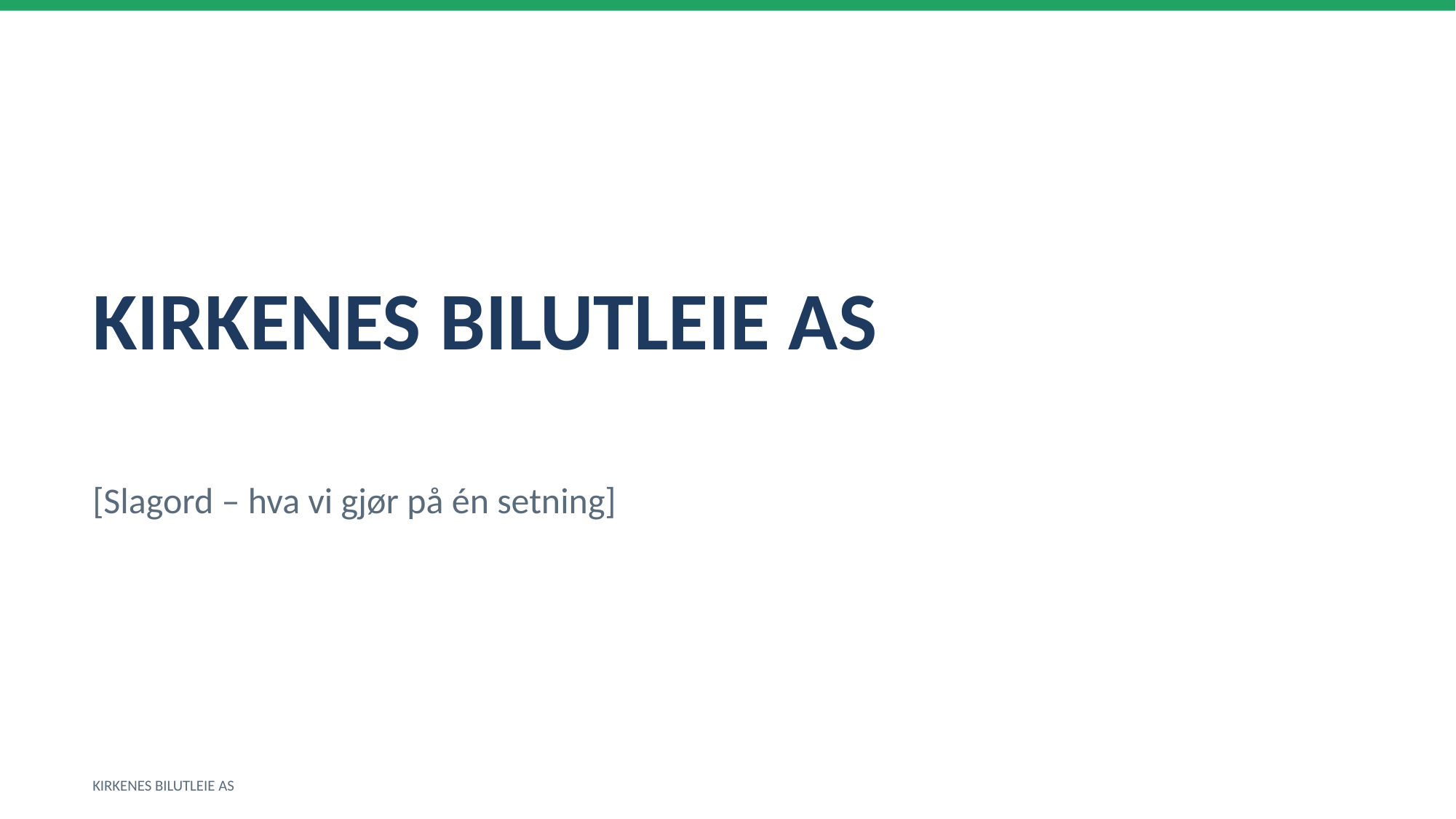

KIRKENES BILUTLEIE AS
[Slagord – hva vi gjør på én setning]
KIRKENES BILUTLEIE AS